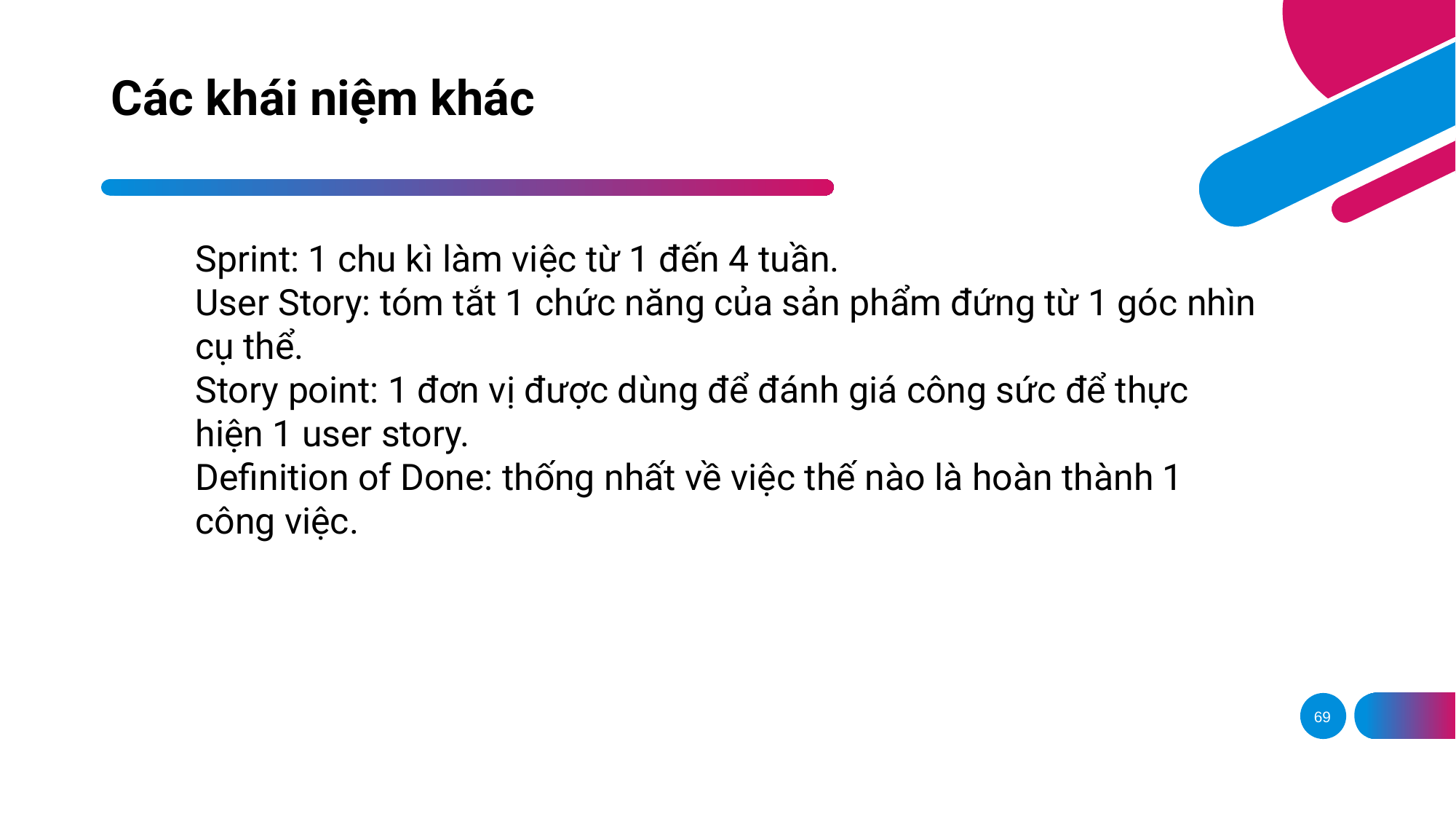

# Các khái niệm khác
Sprint: 1 chu kì làm việc từ 1 đến 4 tuần.
User Story: tóm tắt 1 chức năng của sản phẩm đứng từ 1 góc nhìn cụ thể.
Story point: 1 đơn vị được dùng để đánh giá công sức để thực hiện 1 user story.
Definition of Done: thống nhất về việc thế nào là hoàn thành 1 công việc.
69